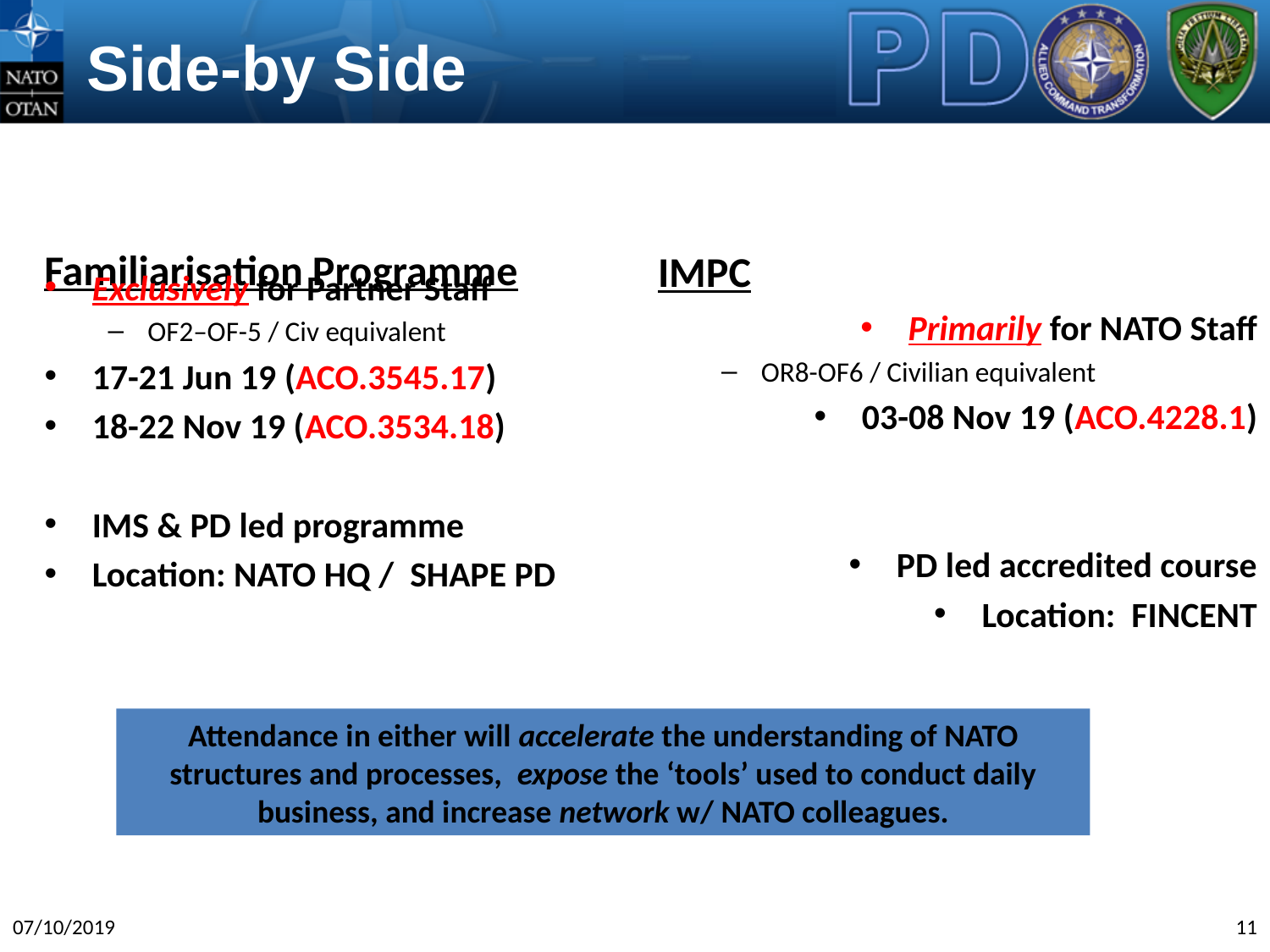

# Side-by Side
Familiarisation Programme
IMPC
Exclusively for Partner Staff
OF2–OF-5 / Civ equivalent
17-21 Jun 19 (ACO.3545.17)
18-22 Nov 19 (ACO.3534.18)

IMS & PD led programme
Location: NATO HQ /  SHAPE PD

Primarily for NATO Staff
OR8-OF6 / Civilian equivalent
03-08 Nov 19 (ACO.4228.1)

PD led accredited course
Location:  FINCENT

Attendance in either will accelerate the understanding of NATO structures and processes,  expose the ‘tools’ used to conduct daily business, and increase network w/ NATO colleagues.
07/10/2019
11